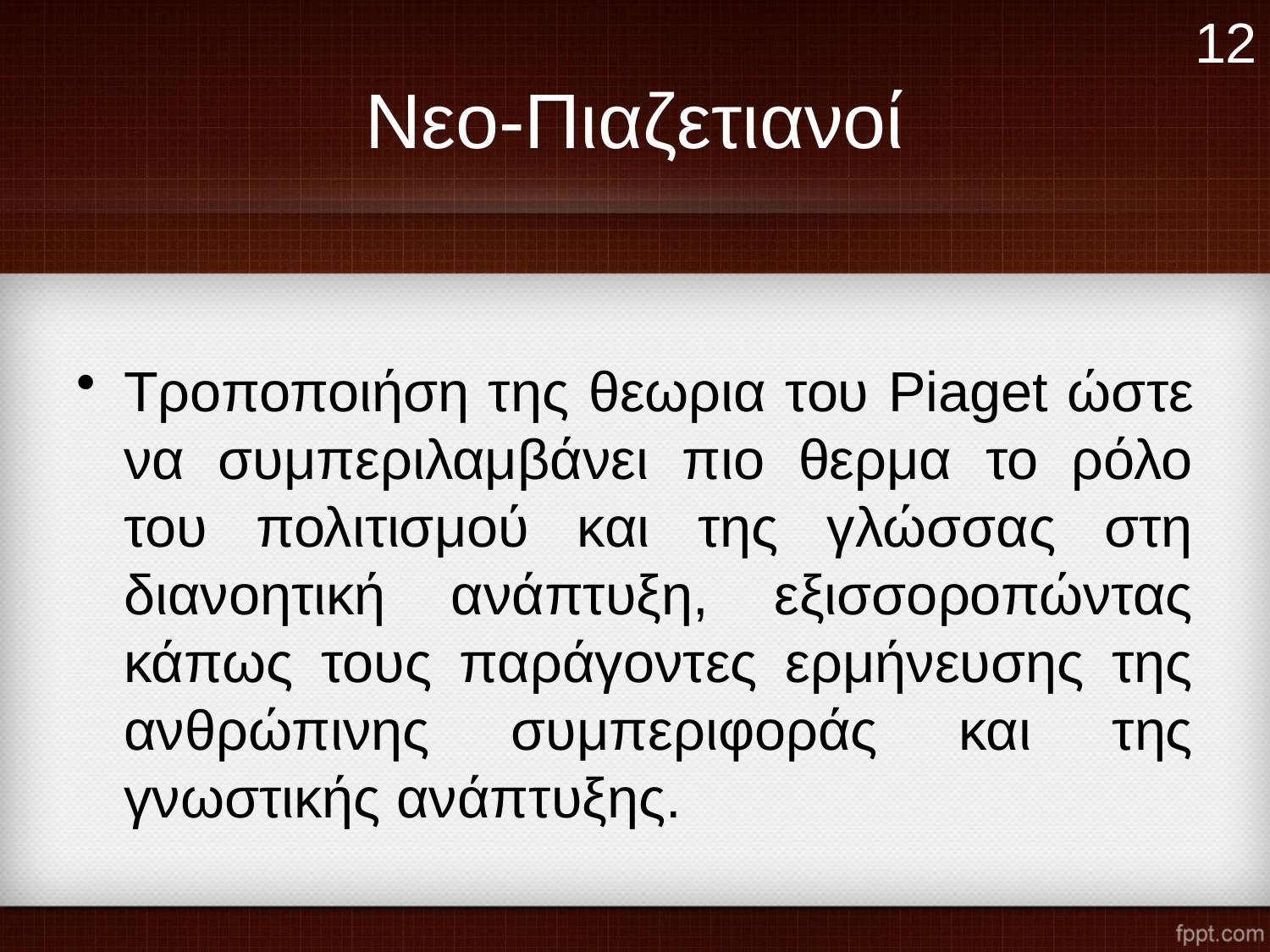

12
# Νεο-Πιαζετιανοί
Τροποποιήση της θεωρια του Piaget ώστε να συμπεριλαμβάνει πιο θερμα το ρόλο του πολιτισμού και της γλώσσας στη διανοητική ανάπτυξη, εξισσοροπώντας κάπως τους παράγοντες ερμήνευσης της ανθρώπινης συμπεριφοράς και της γνωστικής ανάπτυξης.